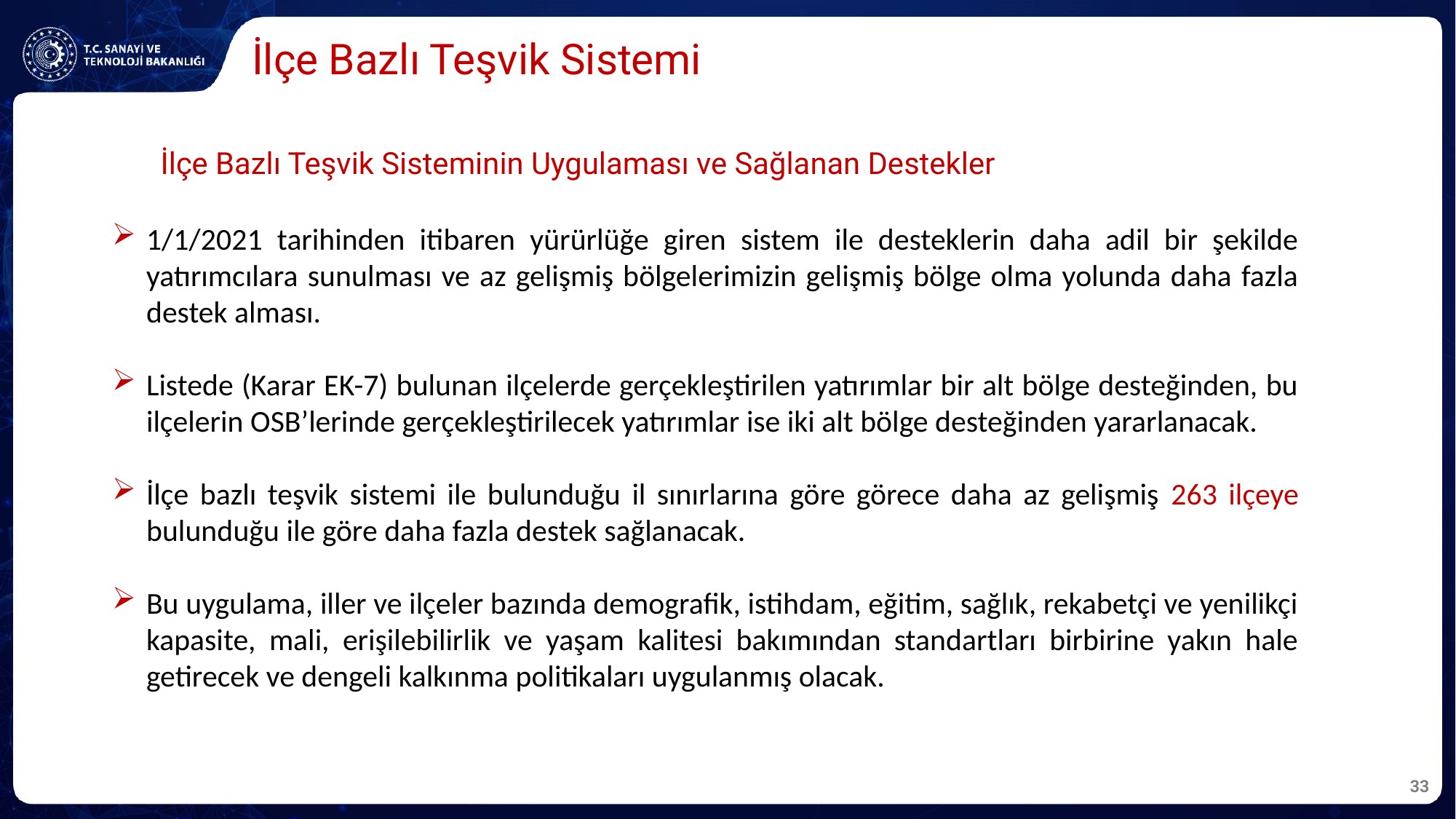

# İlçe Bazlı Teşvik Sistemi
İlçe Bazlı Teşvik Sisteminin Uygulaması ve Sağlanan Destekler

1/1/2021 tarihinden itibaren yürürlüğe giren sistem ile desteklerin daha adil bir şekilde yatırımcılara sunulması ve az gelişmiş bölgelerimizin gelişmiş bölge olma yolunda daha fazla destek alması.

Listede (Karar EK-7) bulunan ilçelerde gerçekleştirilen yatırımlar bir alt bölge desteğinden, bu ilçelerin OSB’lerinde gerçekleştirilecek yatırımlar ise iki alt bölge desteğinden yararlanacak.

İlçe bazlı teşvik sistemi ile bulunduğu il sınırlarına göre görece daha az gelişmiş 263 ilçeye bulunduğu ile göre daha fazla destek sağlanacak.

Bu uygulama, iller ve ilçeler bazında demografik, istihdam, eğitim, sağlık, rekabetçi ve yenilikçi kapasite, mali, erişilebilirlik ve yaşam kalitesi bakımından standartları birbirine yakın hale getirecek ve dengeli kalkınma politikaları uygulanmış olacak.

33